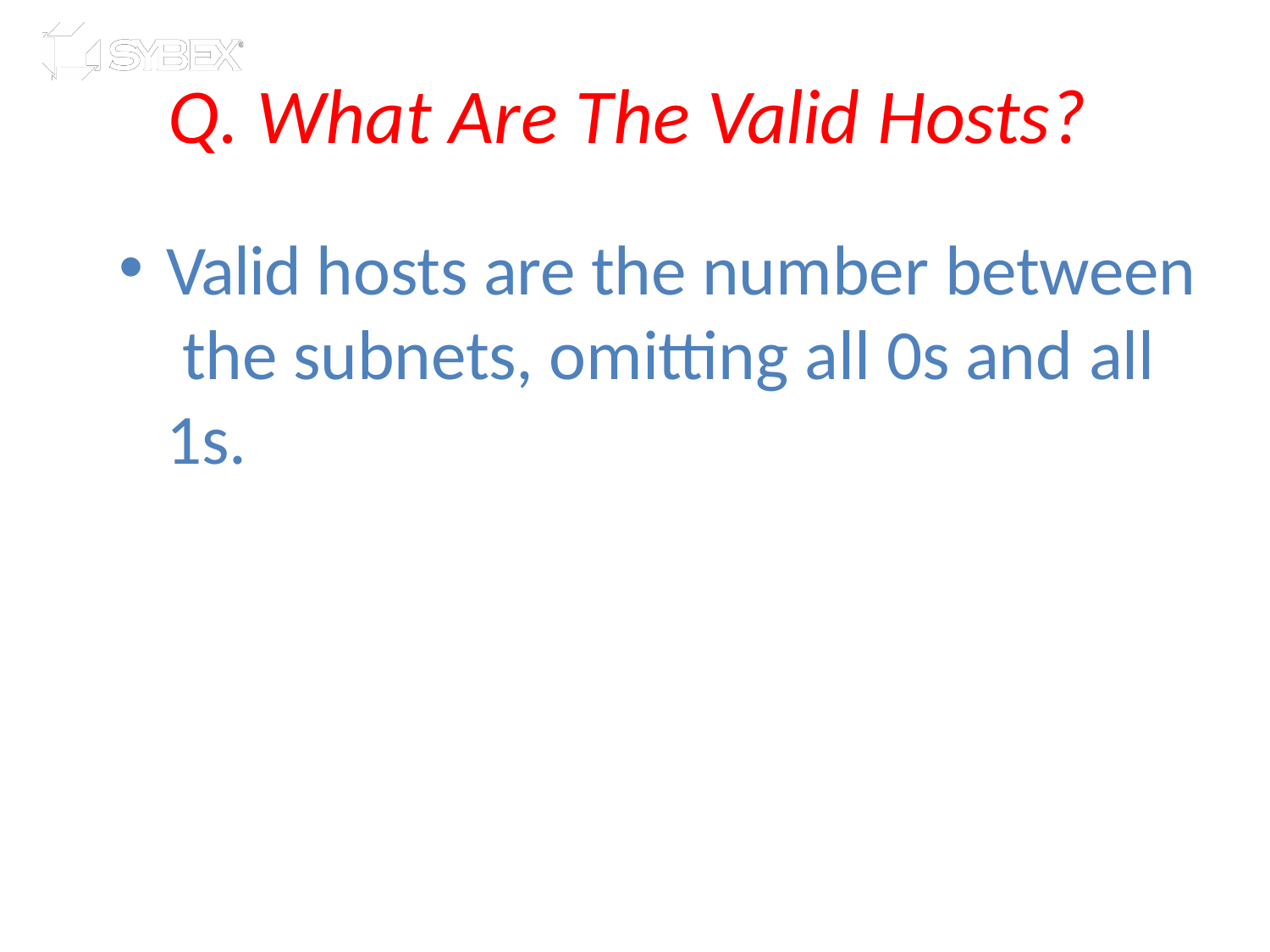

# Q. What Are The Valid Hosts?
Valid hosts are the number between  the subnets, omitting all 0s and all  1s.